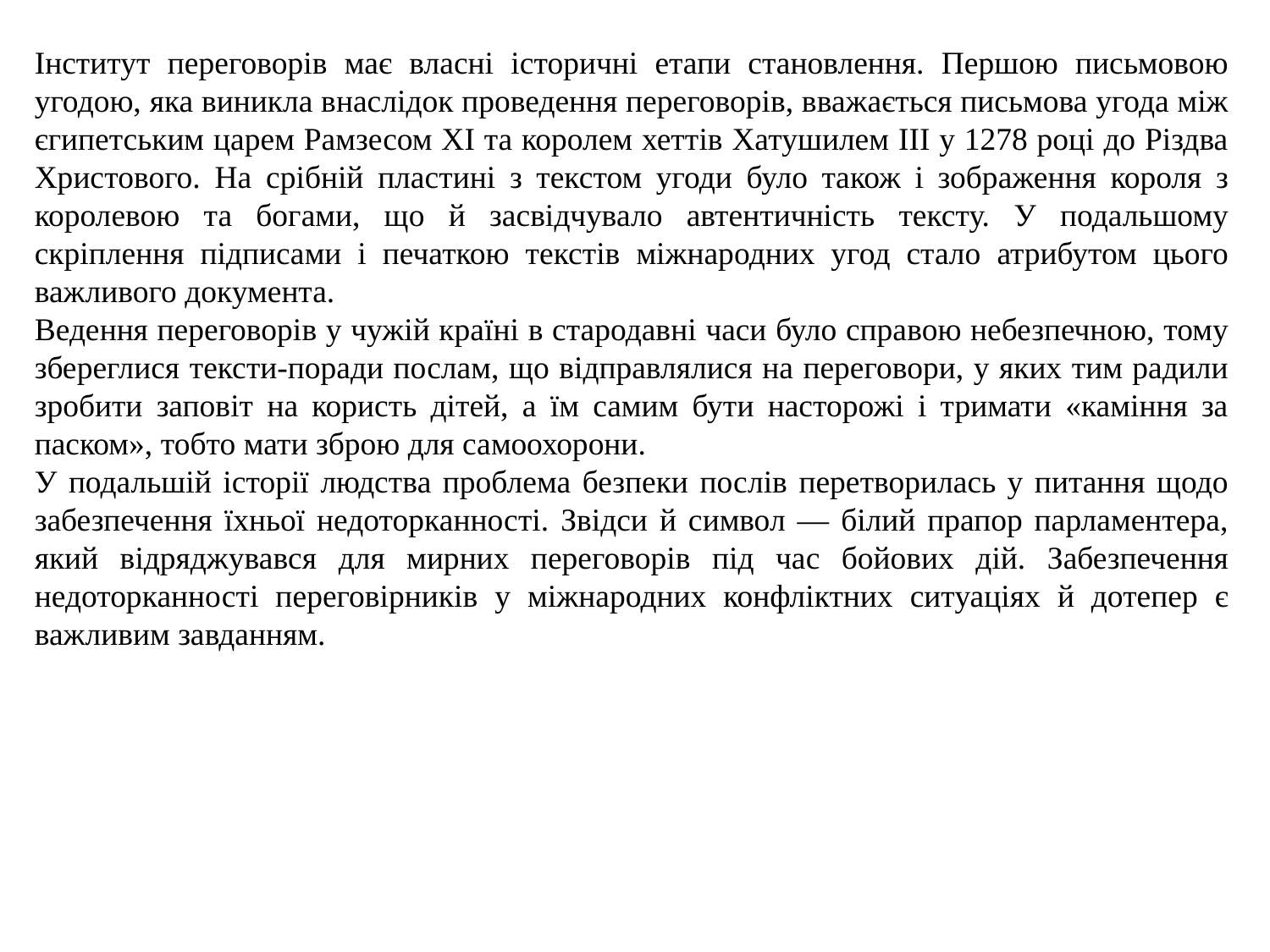

Інститут переговорів має власні історичні етапи становлення. Першою письмовою угодою, яка виникла внаслідок проведення переговорів, вважається письмова угода між єгипетським царем Рамзесом XI та королем хеттів Хатушилем III у 1278 році до Різдва Христового. На срібній пластині з текстом угоди було також і зображення короля з королевою та богами, що й засвідчувало автентичність тексту. У подальшому скріплення підписами і печаткою текстів міжнародних угод стало атрибутом цього важливого документа.
Ведення переговорів у чужій країні в стародавні часи було справою небезпечною, тому збереглися тексти-поради послам, що відправлялися на переговори, у яких тим радили зробити заповіт на користь дітей, а їм самим бути насторожі і тримати «каміння за паском», тобто мати зброю для самоохорони.
У подальшій історії людства проблема безпеки послів перетворилась у питання щодо забезпечення їхньої недоторканності. Звідси й символ — білий прапор парламентера, який відряджувався для мирних переговорів під час бойових дій. Забезпечення недоторканності переговірників у міжнародних конфліктних ситуаціях й дотепер є важливим завданням.